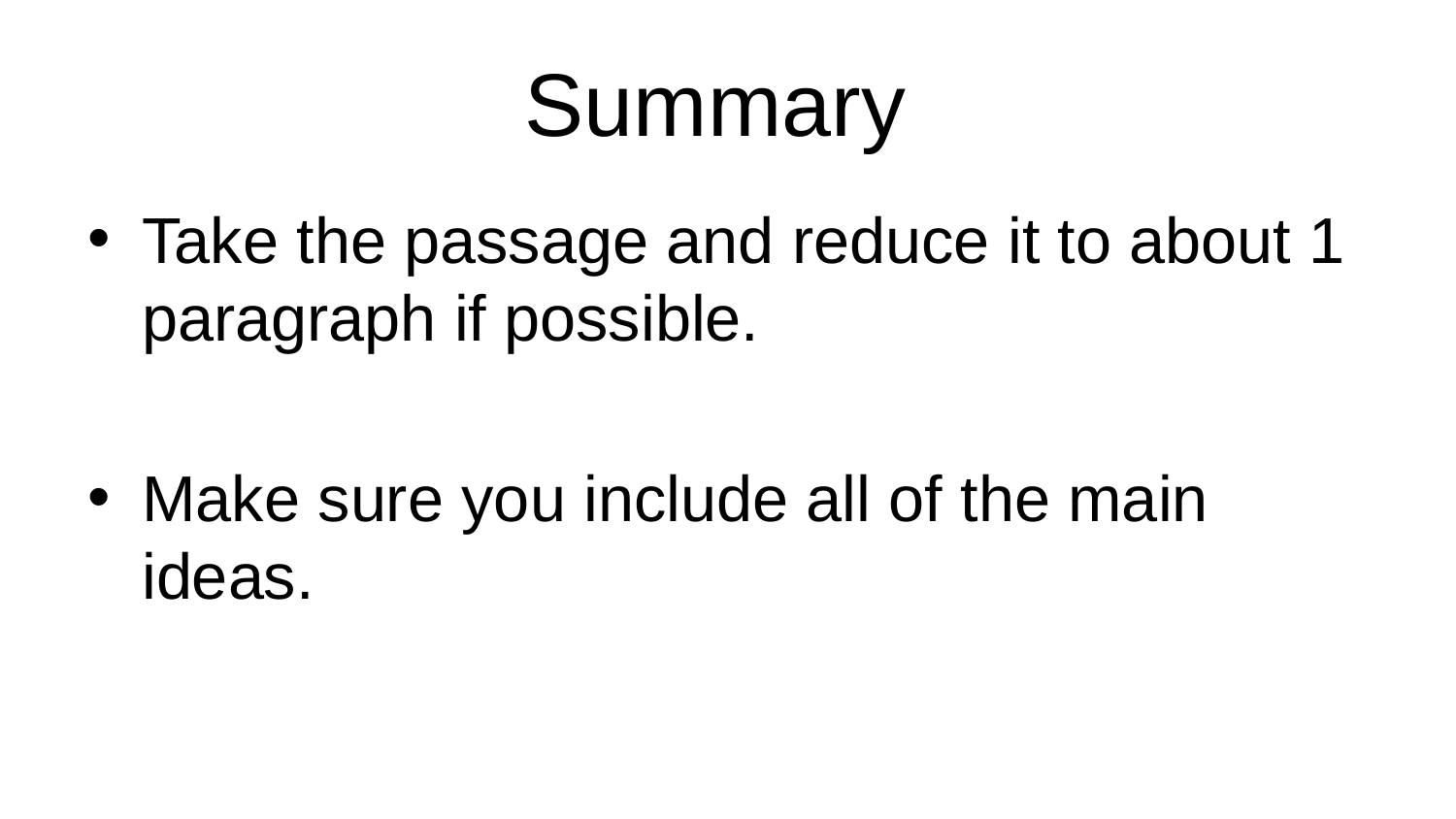

# Summary
Take the passage and reduce it to about 1 paragraph if possible.

Make sure you include all of the main ideas.